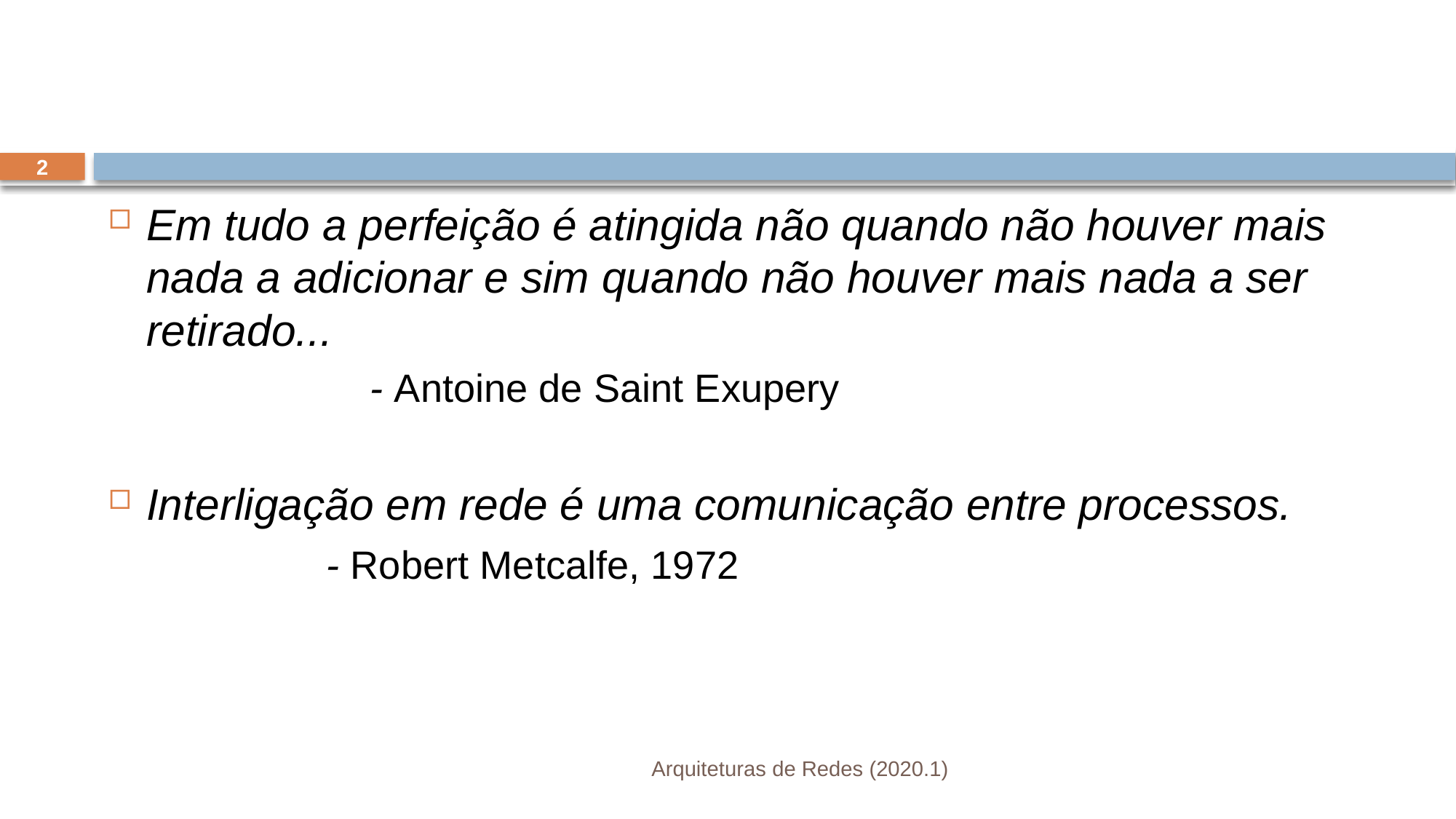

#
2
Em tudo a perfeição é atingida não quando não houver mais nada a adicionar e sim quando não houver mais nada a ser retirado...
		- Antoine de Saint Exupery

Interligação em rede é uma comunicação entre processos.
		- Robert Metcalfe, 1972

Arquiteturas de Redes (2020.1)